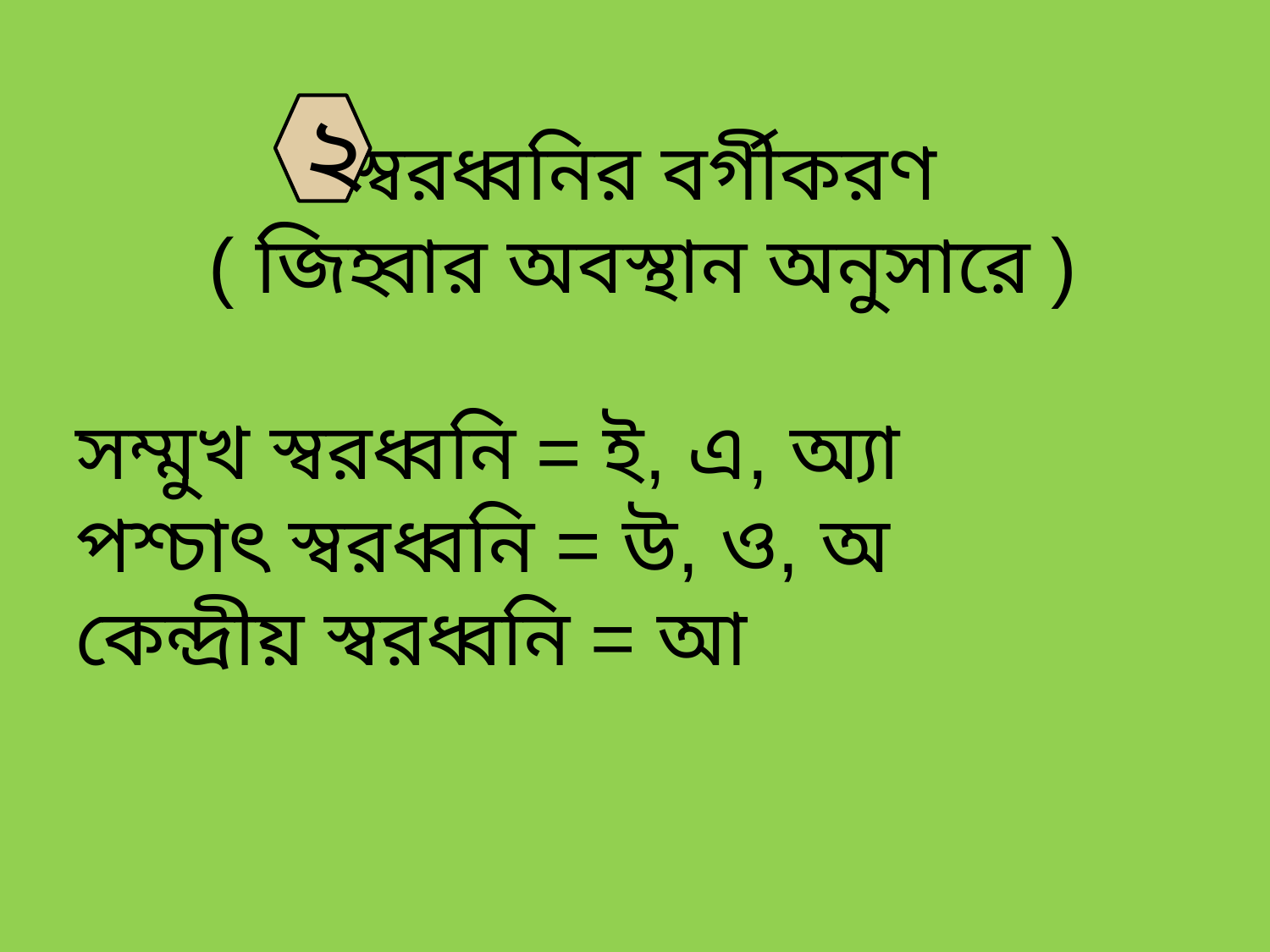

২
স্বরধ্বনির বর্গীকরণ
( জিহ্বার অবস্থান অনুসারে )

সম্মুখ স্বরধ্বনি = ই, এ, অ্যা
পশ্চাৎ স্বরধ্বনি = উ, ও, অ
কেন্দ্রীয় স্বরধ্বনি = আ